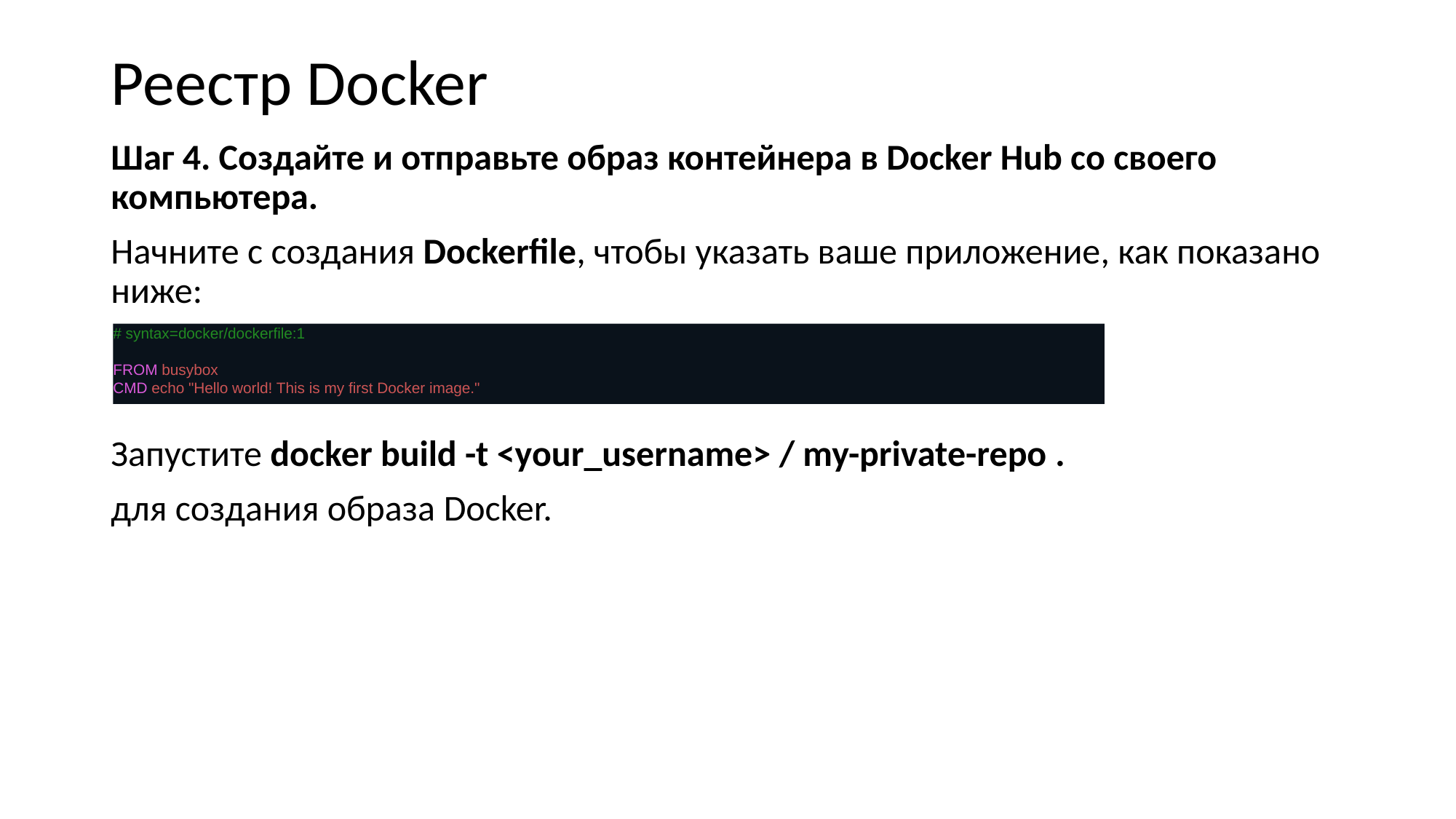

# Реестр Docker
Шаг 4. Создайте и отправьте образ контейнера в Docker Hub со своего компьютера.
Начните с создания Dockerfile, чтобы указать ваше приложение, как показано ниже:

Запустите docker build -t <your_username> / my-private-repo .
для создания образа Docker.

# syntax=docker/dockerfile:1

FROM busybox
CMD echo "Hello world! This is my first Docker image."